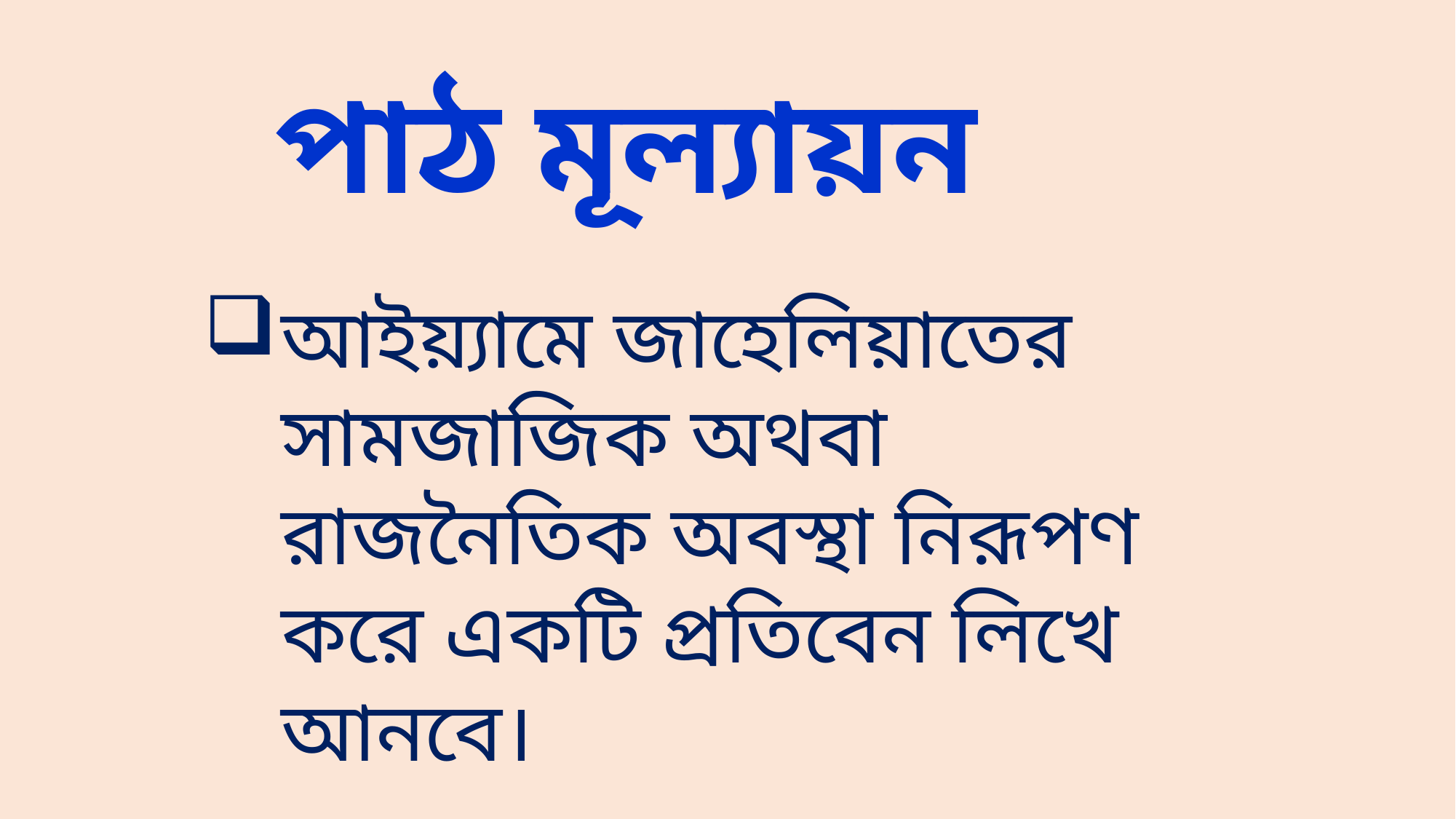

পাঠ মূল্যায়ন
আইয়্যামে জাহেলিয়াতের সামজাজিক অথবা রাজনৈতিক অবস্থা নিরূপণ করে একটি প্রতিবেন লিখে আনবে।